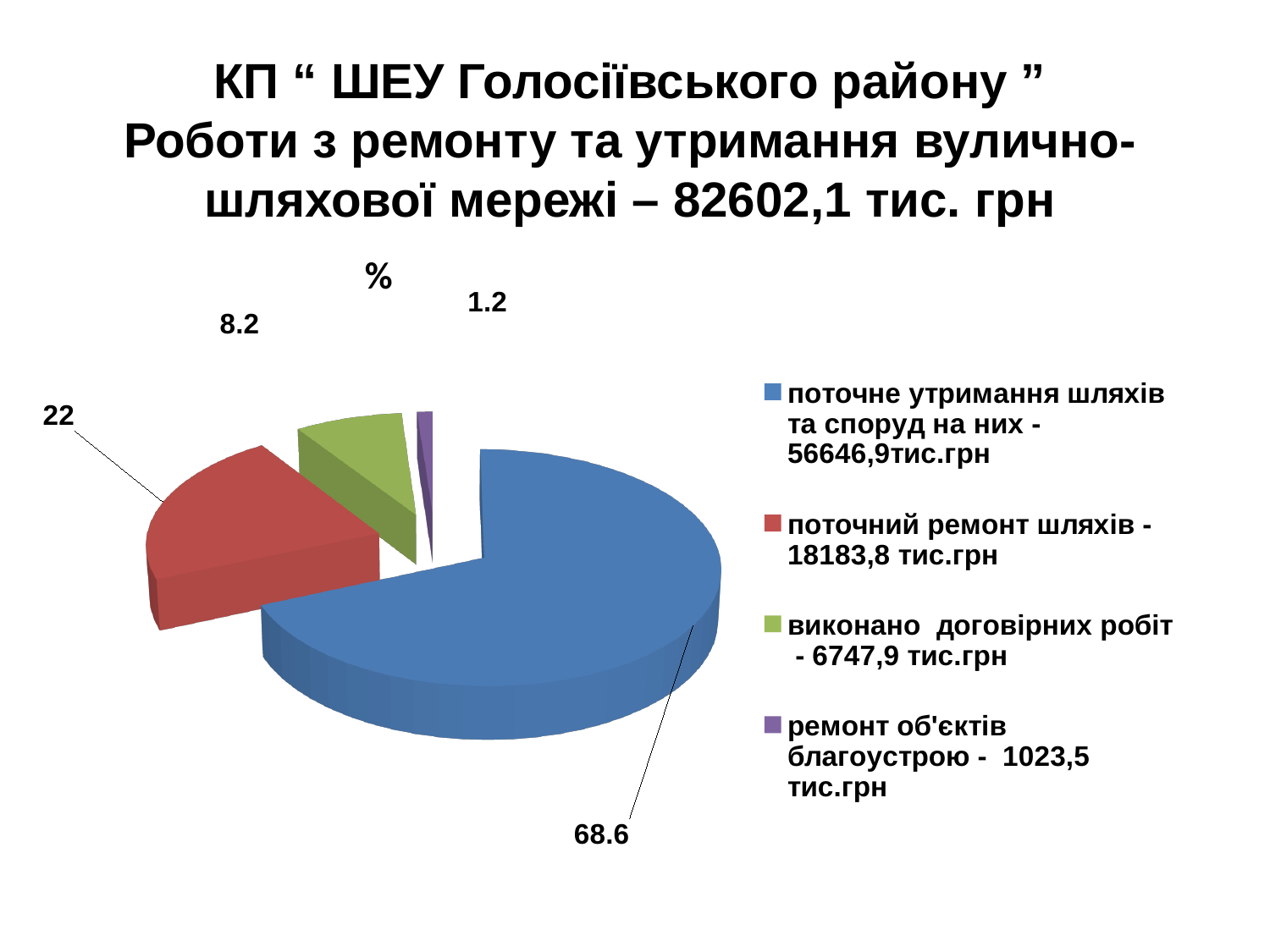

# КП “ ШЕУ Голосіївського району ” Роботи з ремонту та утримання вулично-шляхової мережі – 82602,1 тис. грн

[unsupported chart]